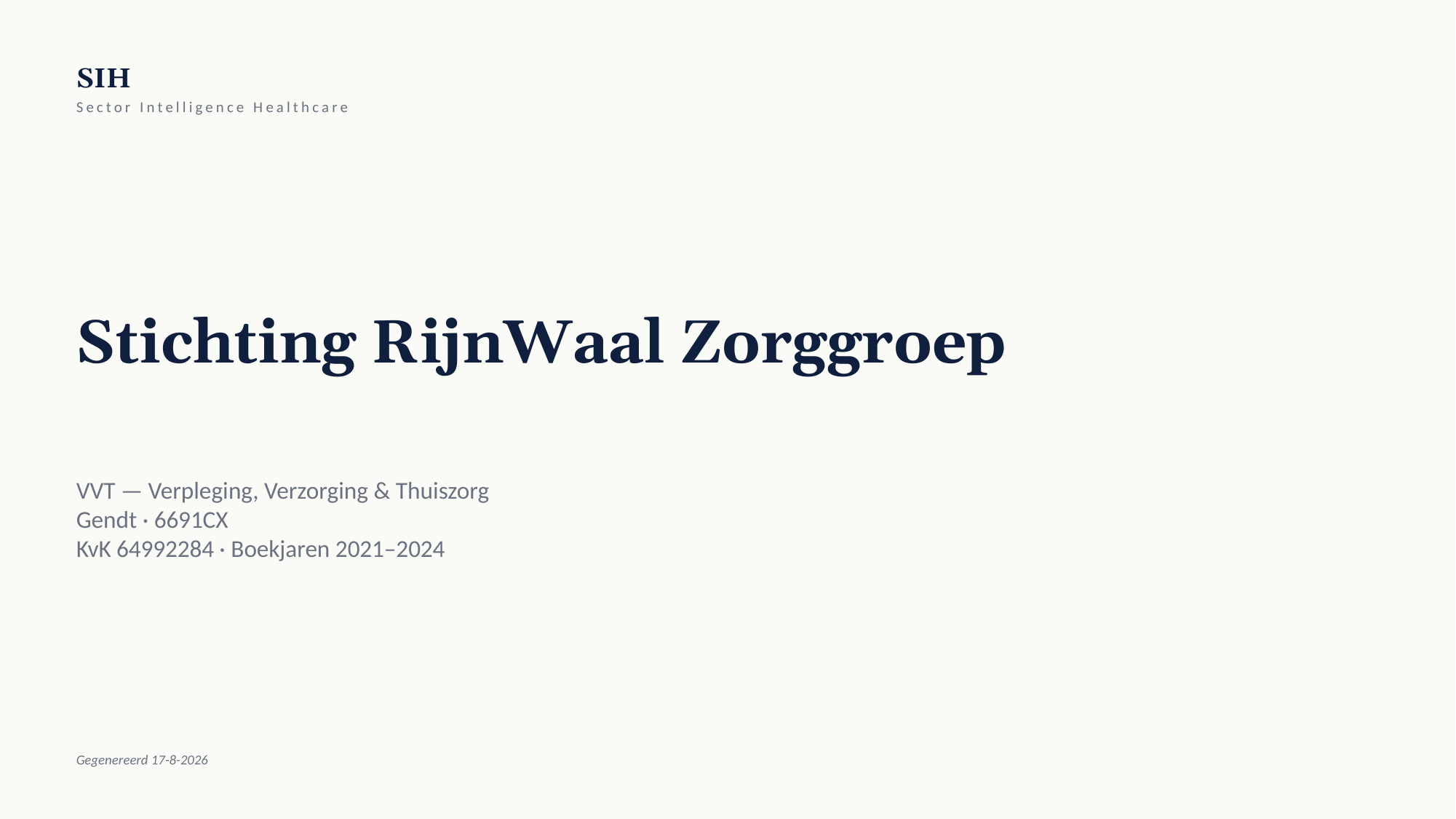

SIH
Sector Intelligence Healthcare
Stichting RijnWaal Zorggroep
VVT — Verpleging, Verzorging & Thuiszorg
Gendt · 6691CX
KvK 64992284 · Boekjaren 2021–2024
Gegenereerd 17-8-2026